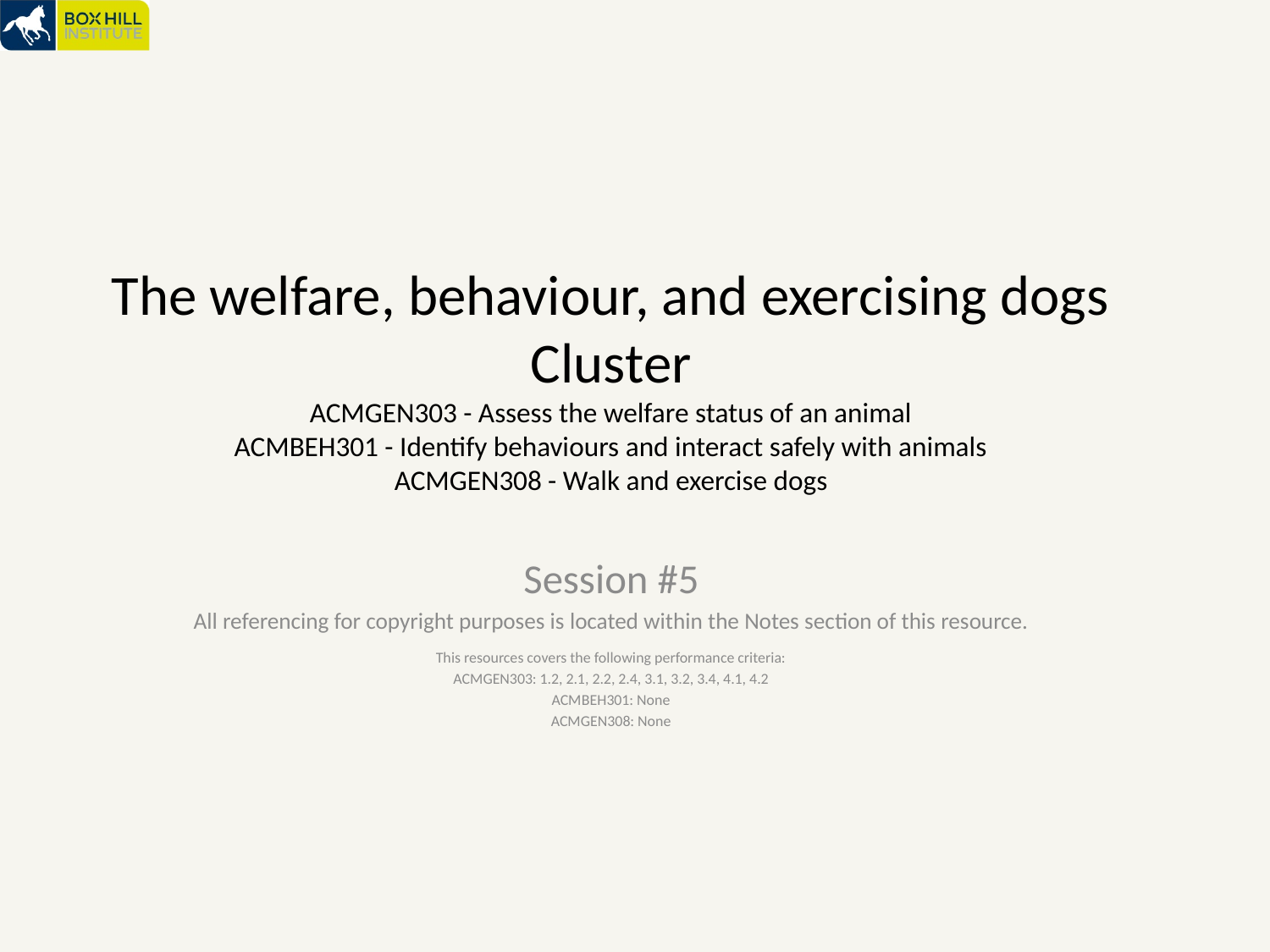

# The welfare, behaviour, and exercising dogs Cluster ACMGEN303 - Assess the welfare status of an animal ACMBEH301 - Identify behaviours and interact safely with animals ACMGEN308 - Walk and exercise dogs
Session #5
All referencing for copyright purposes is located within the Notes section of this resource.
This resources covers the following performance criteria:
ACMGEN303: 1.2, 2.1, 2.2, 2.4, 3.1, 3.2, 3.4, 4.1, 4.2
ACMBEH301: None
ACMGEN308: None